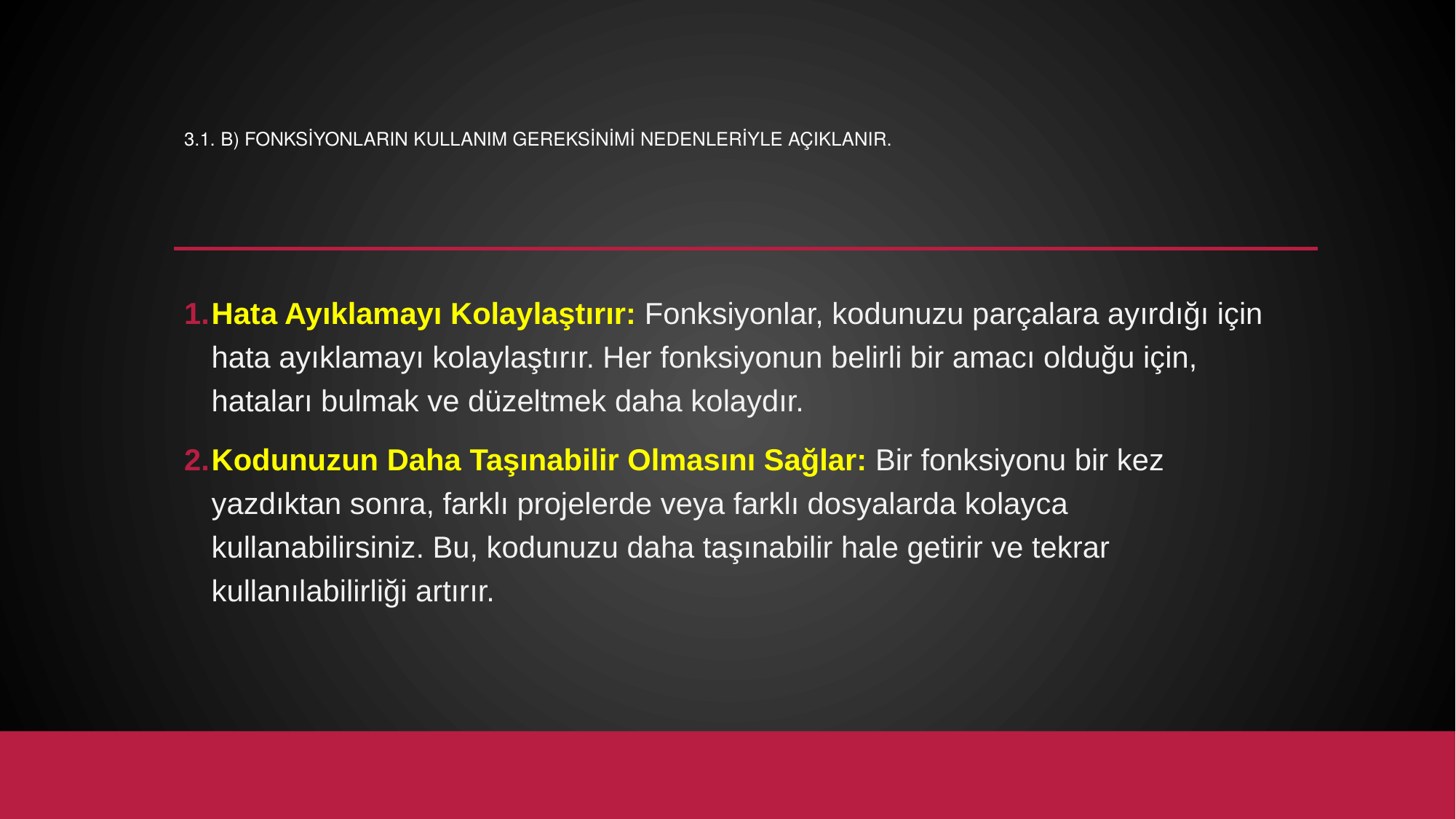

# 3.1. b) Fonksiyonların kullanım gereksinimi nedenleriyle açıklanır.
Hata Ayıklamayı Kolaylaştırır: Fonksiyonlar, kodunuzu parçalara ayırdığı için hata ayıklamayı kolaylaştırır. Her fonksiyonun belirli bir amacı olduğu için, hataları bulmak ve düzeltmek daha kolaydır.
Kodunuzun Daha Taşınabilir Olmasını Sağlar: Bir fonksiyonu bir kez yazdıktan sonra, farklı projelerde veya farklı dosyalarda kolayca kullanabilirsiniz. Bu, kodunuzu daha taşınabilir hale getirir ve tekrar kullanılabilirliği artırır.